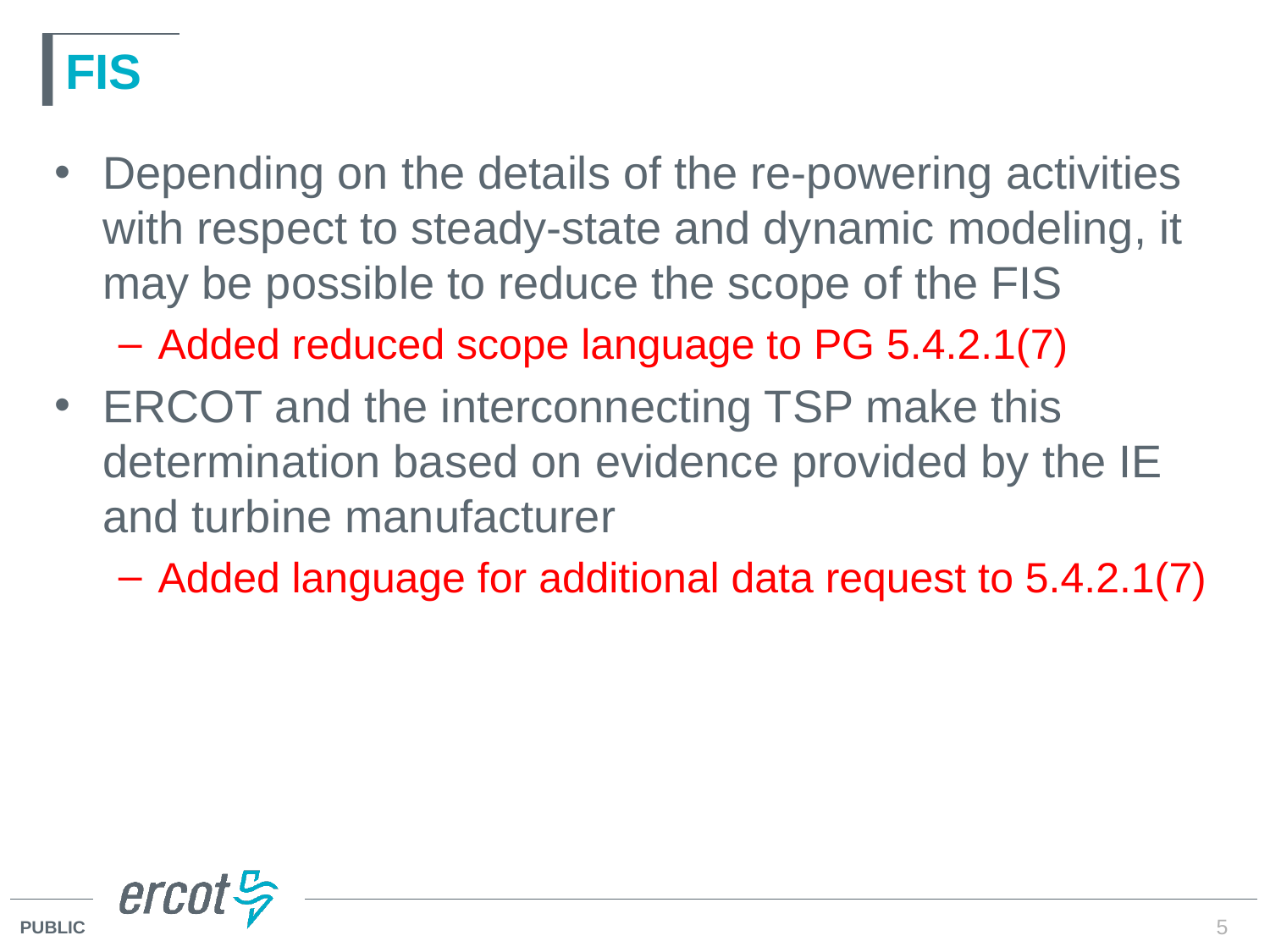

# FIS
Depending on the details of the re-powering activities with respect to steady-state and dynamic modeling, it may be possible to reduce the scope of the FIS
Added reduced scope language to PG 5.4.2.1(7)
ERCOT and the interconnecting TSP make this determination based on evidence provided by the IE and turbine manufacturer
Added language for additional data request to 5.4.2.1(7)
5